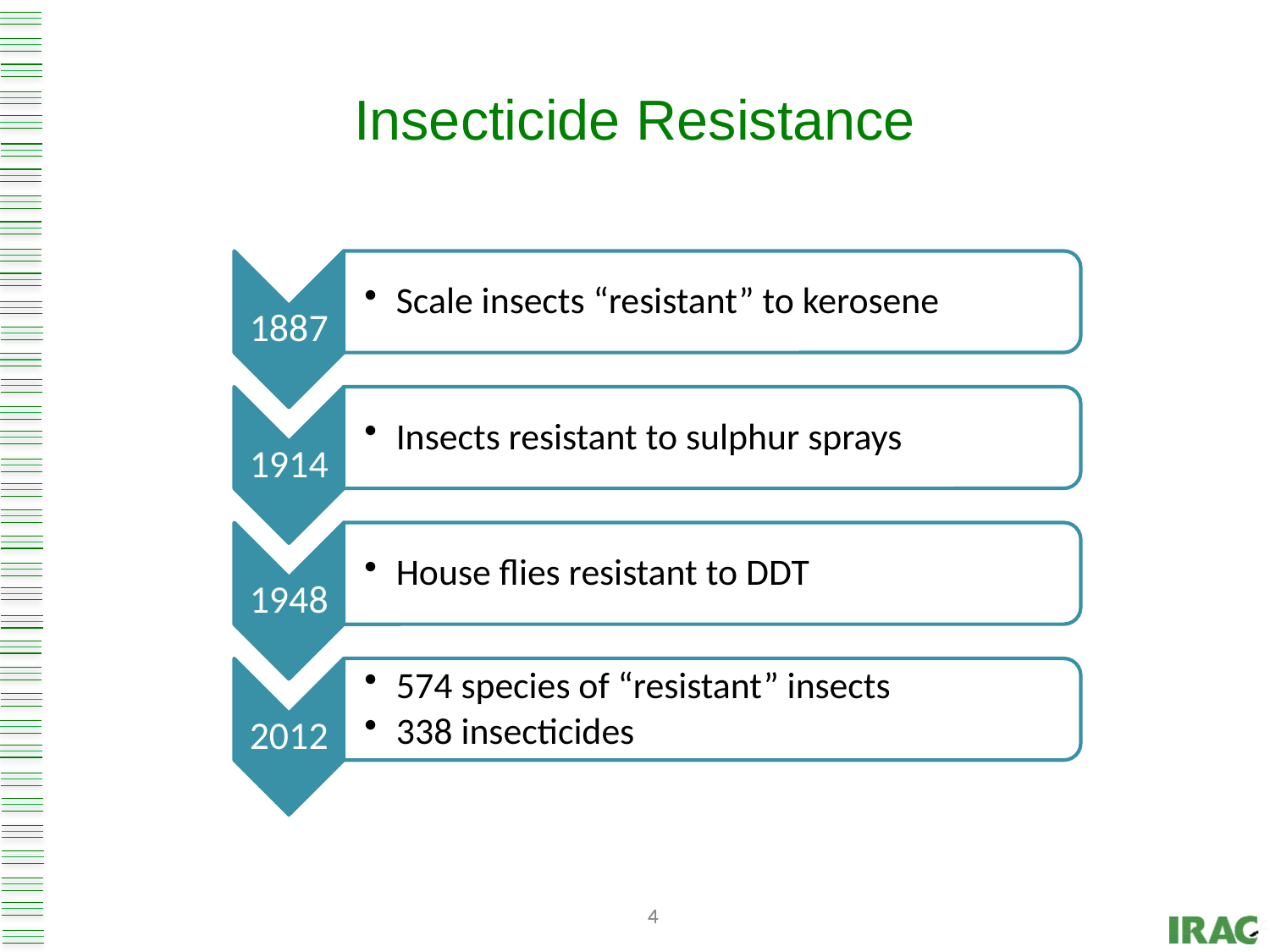

# Insecticide Resistance
1887
Scale insects “resistant” to kerosene
1914
Insects resistant to sulphur sprays
1948
House flies resistant to DDT
2012
574 species of “resistant” insects
338 insecticides